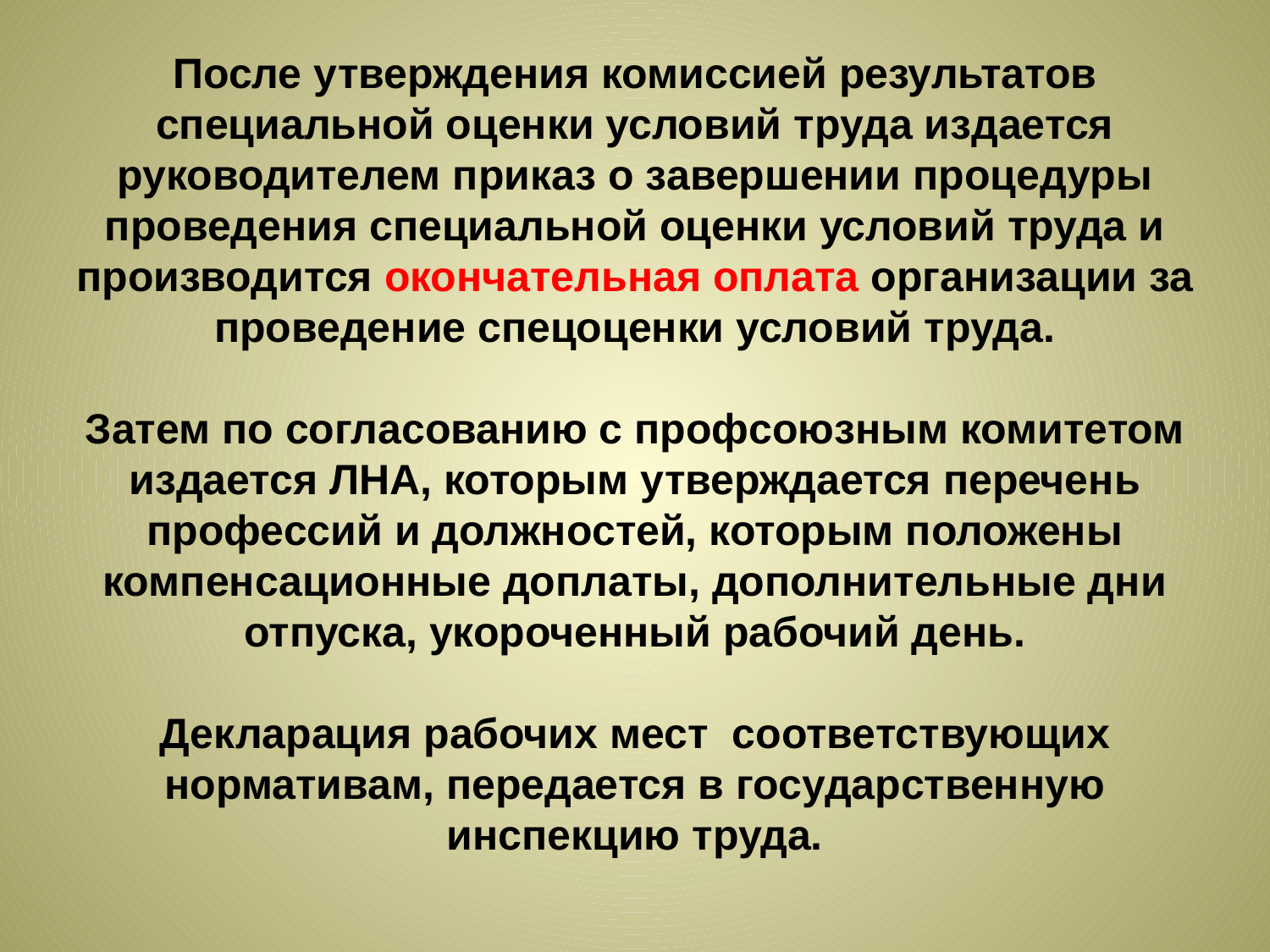

# После утверждения комиссией результатов специальной оценки условий труда издается руководителем приказ о завершении процедуры проведения специальной оценки условий труда и производится окончательная оплата организации за проведение спецоценки условий труда. Затем по согласованию с профсоюзным комитетом издается ЛНА, которым утверждается перечень профессий и должностей, которым положены компенсационные доплаты, дополнительные дни отпуска, укороченный рабочий день. Декларация рабочих мест  соответствующих нормативам, передается в государственную инспекцию труда.